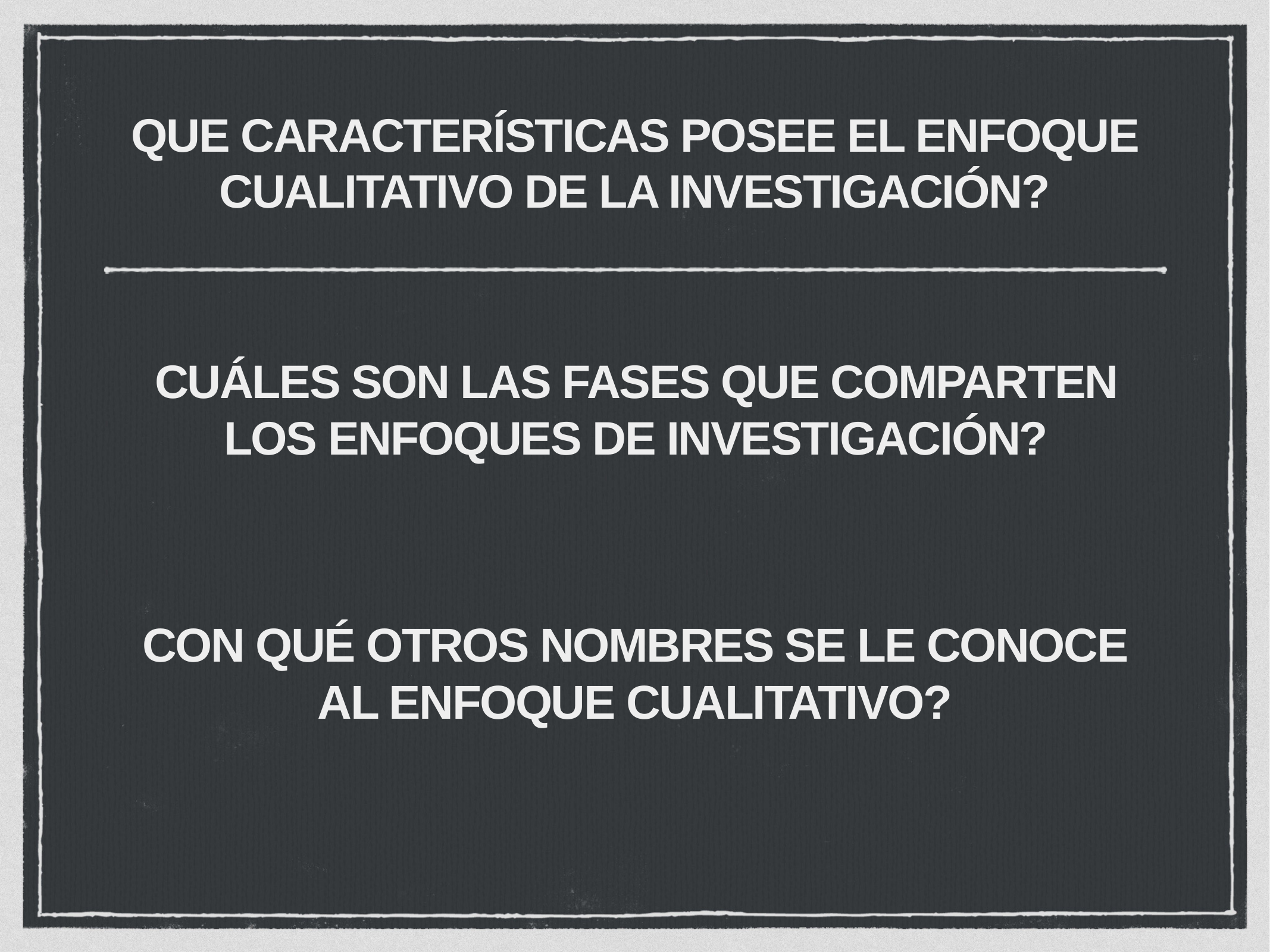

# QUE CARACTERÍSTICAS POSEE EL ENFOQUE CUALITATIVO DE LA INVESTIGACIÓN?
CUÁLES SON LAS FASES QUE COMPARTEN LOS ENFOQUES DE INVESTIGACIÓN?
CON QUÉ OTROS NOMBRES SE LE CONOCE AL ENFOQUE CUALITATIVO?